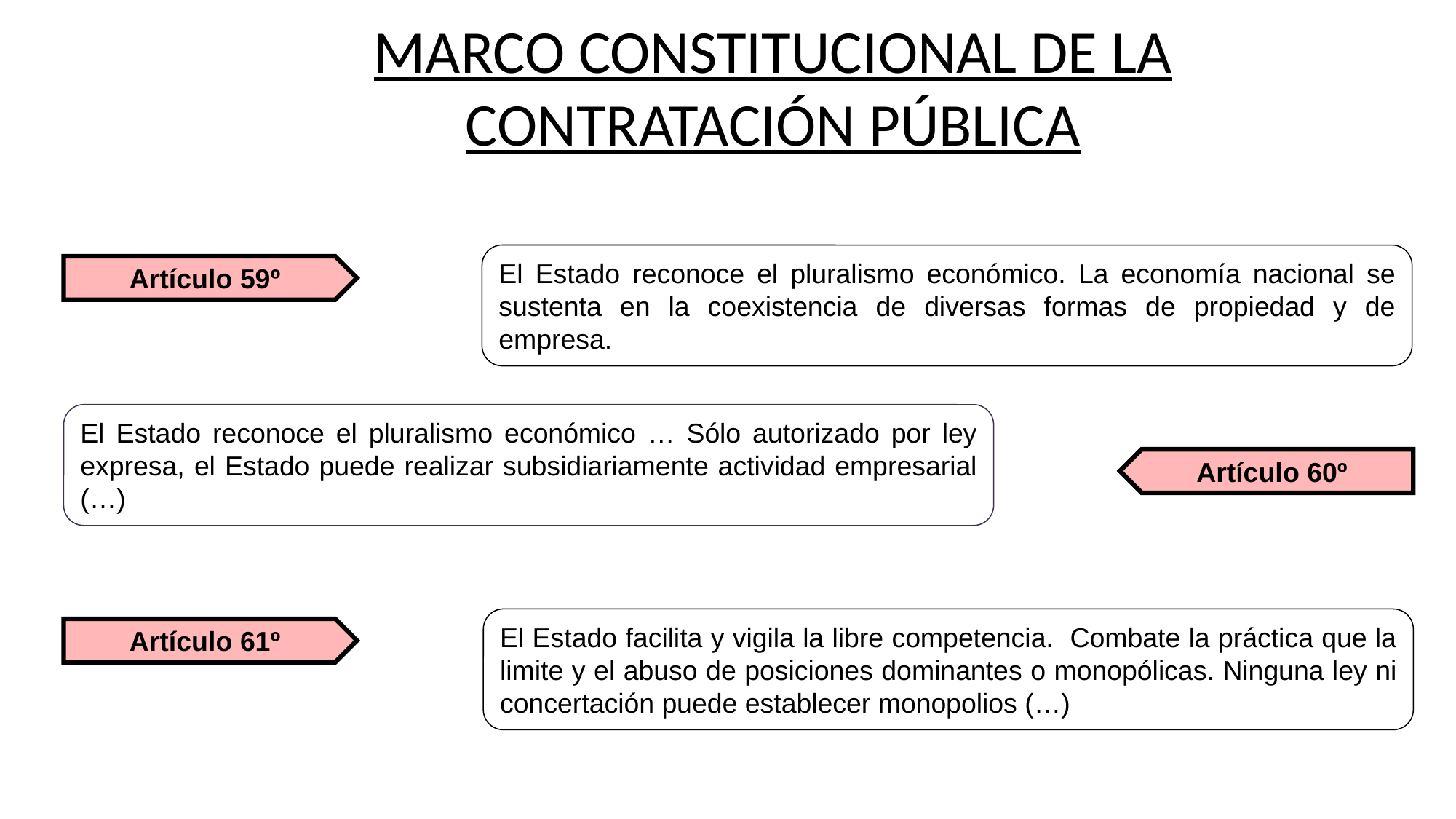

# MARCO CONSTITUCIONAL DE LA CONTRATACIÓN PÚBLICA
El Estado reconoce el pluralismo económico. La economía nacional se sustenta en la coexistencia de diversas formas de propiedad y de empresa.
Artículo 59º
El Estado reconoce el pluralismo económico … Sólo autorizado por ley expresa, el Estado puede realizar subsidiariamente actividad empresarial (…)
Artículo 60º
El Estado facilita y vigila la libre competencia.  Combate la práctica que la limite y el abuso de posiciones dominantes o monopólicas. Ninguna ley ni concertación puede establecer monopolios (…)
Artículo 61º